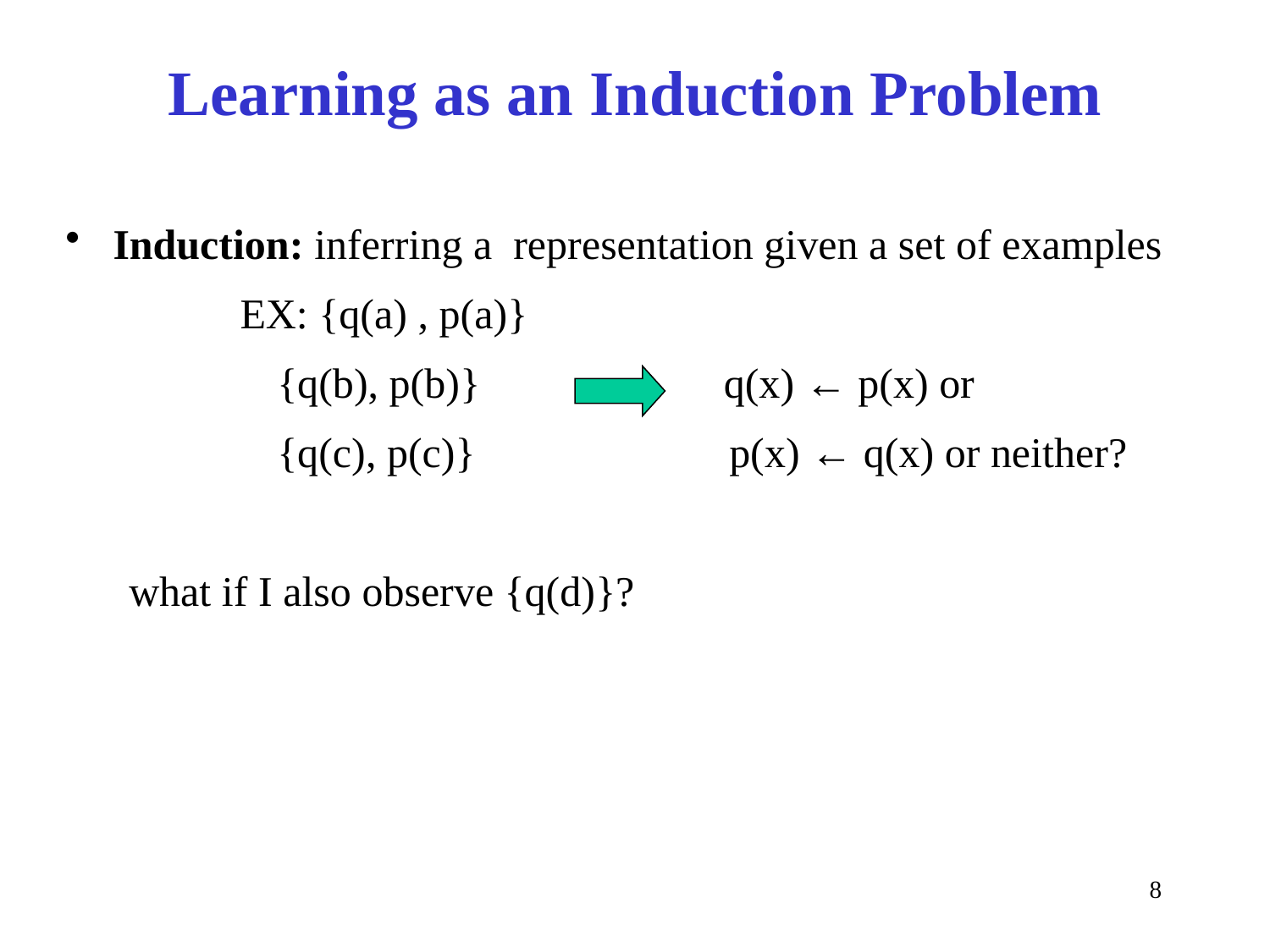

# Learning as an Induction Problem
Induction: inferring a  representation given a set of examples
  		EX: {q(a) , p(a)}
                    {q(b), p(b)}                       q(x) ← p(x) or
                    {q(c), p(c)}                        p(x) ← q(x) or neither?

      what if I also observe {q(d)}?

8